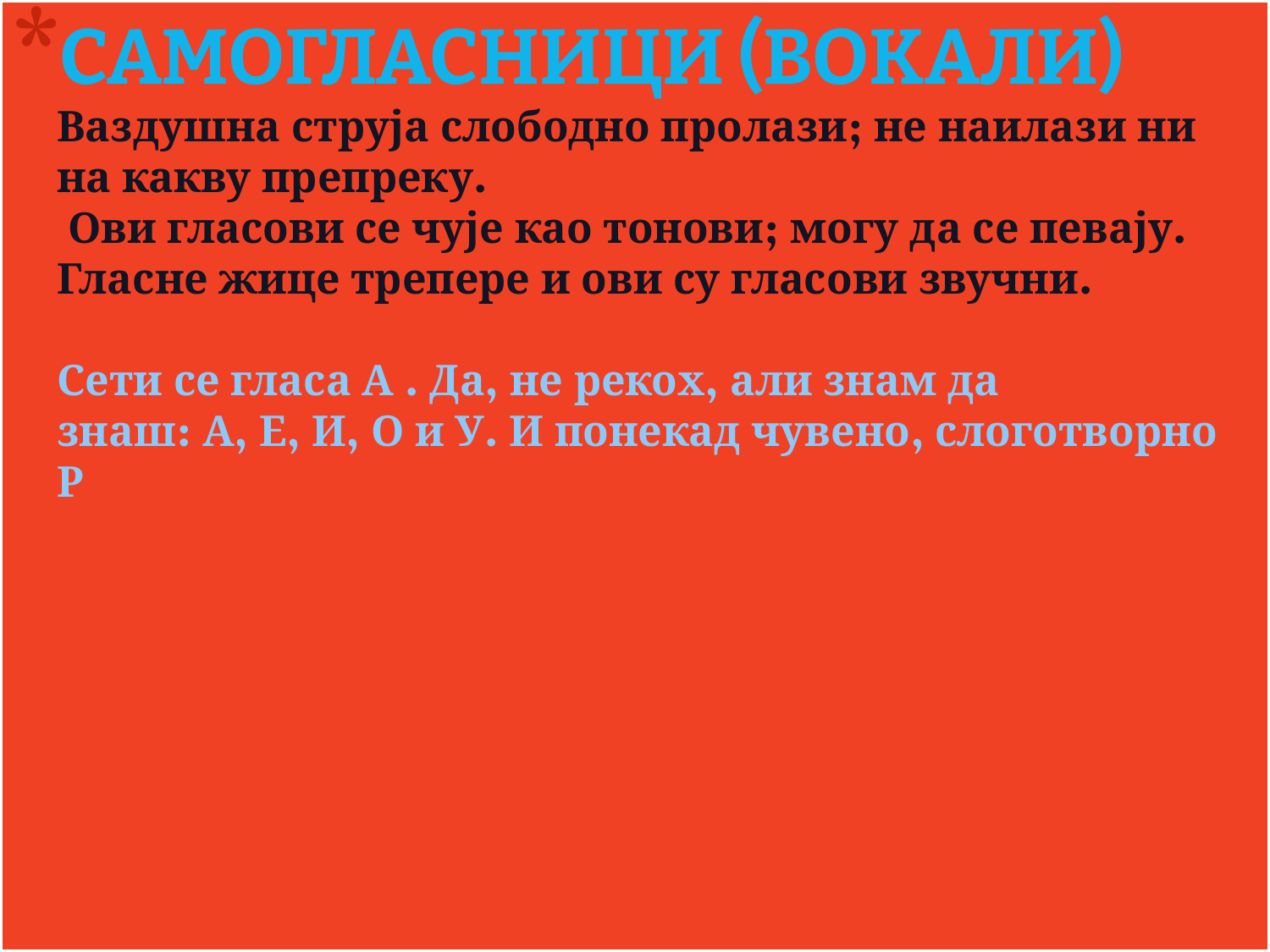

# САМОГЛАСНИЦИ (ВОКАЛИ) Ваздушна струја слободно пролази; не наилази ни на какву препреку. Ови гласови се чује као тонови; могу да се певају. Гласне жице трепере и ови су гласови звучни. Сети се гласа А . Да, не рекох, али знам да знаш: А, Е, И, О и У. И понекад чувено, слоготворно Р